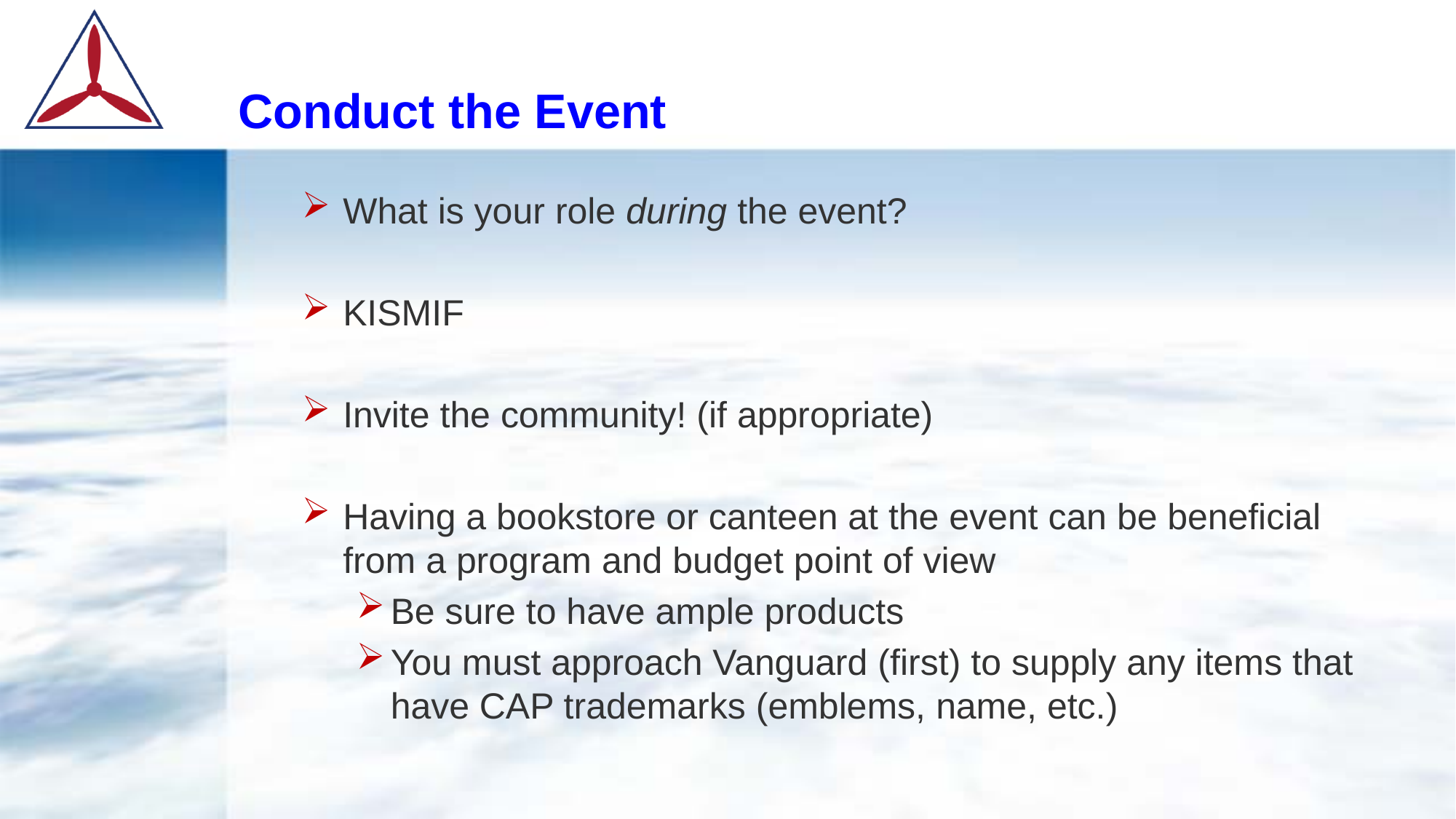

# Conduct the Event
What is your role during the event?

KISMIF

Invite the community! (if appropriate)

Having a bookstore or canteen at the event can be beneficial from a program and budget point of view
Be sure to have ample products
You must approach Vanguard (first) to supply any items that have CAP trademarks (emblems, name, etc.)